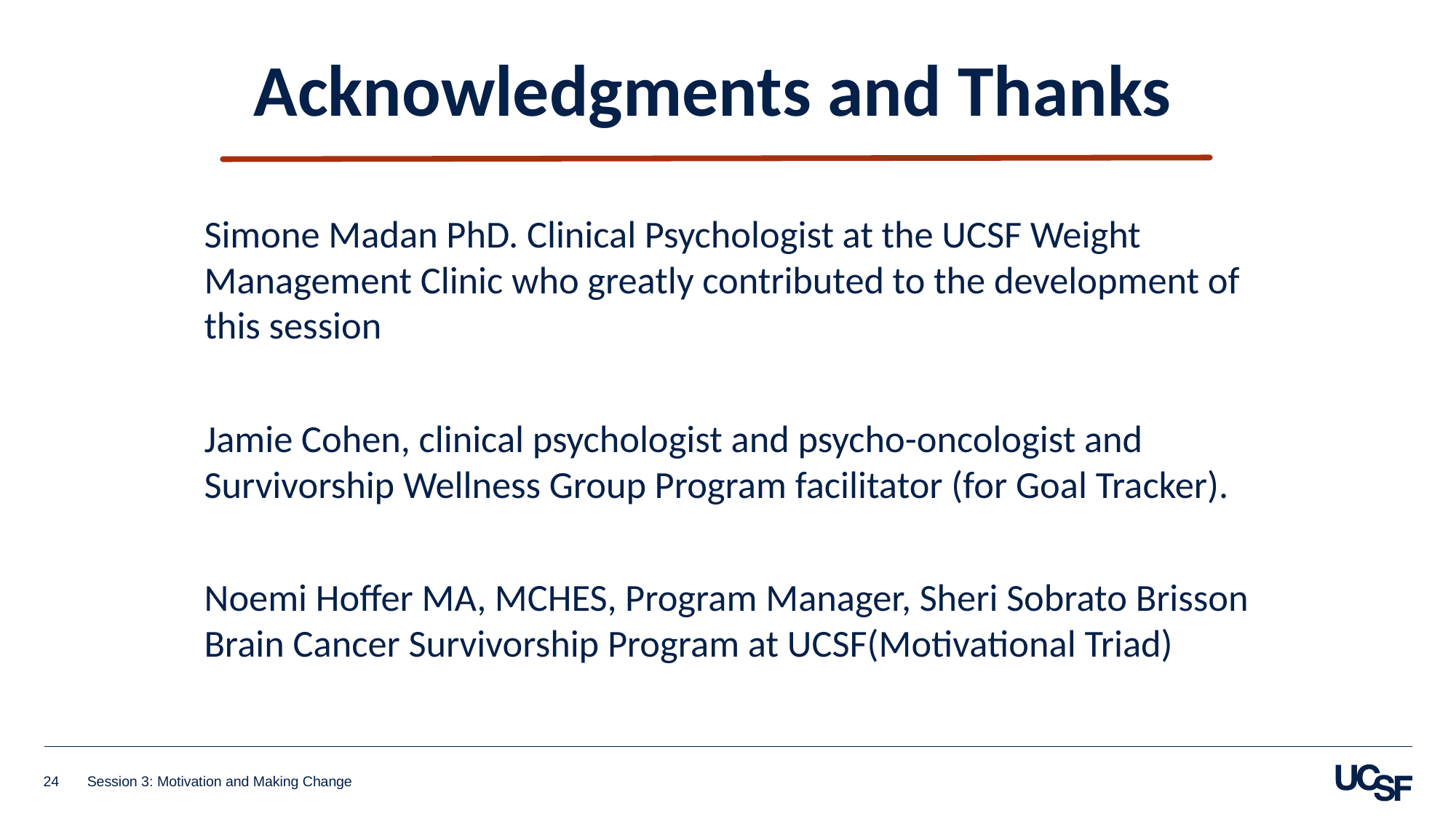

Acknowledgments and Thanks

Simone Madan PhD. Clinical Psychologist at the UCSF Weight Management Clinic who greatly contributed to the development of this session

Jamie Cohen, clinical psychologist and psycho-oncologist and Survivorship Wellness Group Program facilitator (for Goal Tracker).

Noemi Hoffer MA, MCHES, Program Manager, Sheri Sobrato Brisson Brain Cancer Survivorship Program at UCSF(Motivational Triad)
24
Session 3: Motivation and Making Change